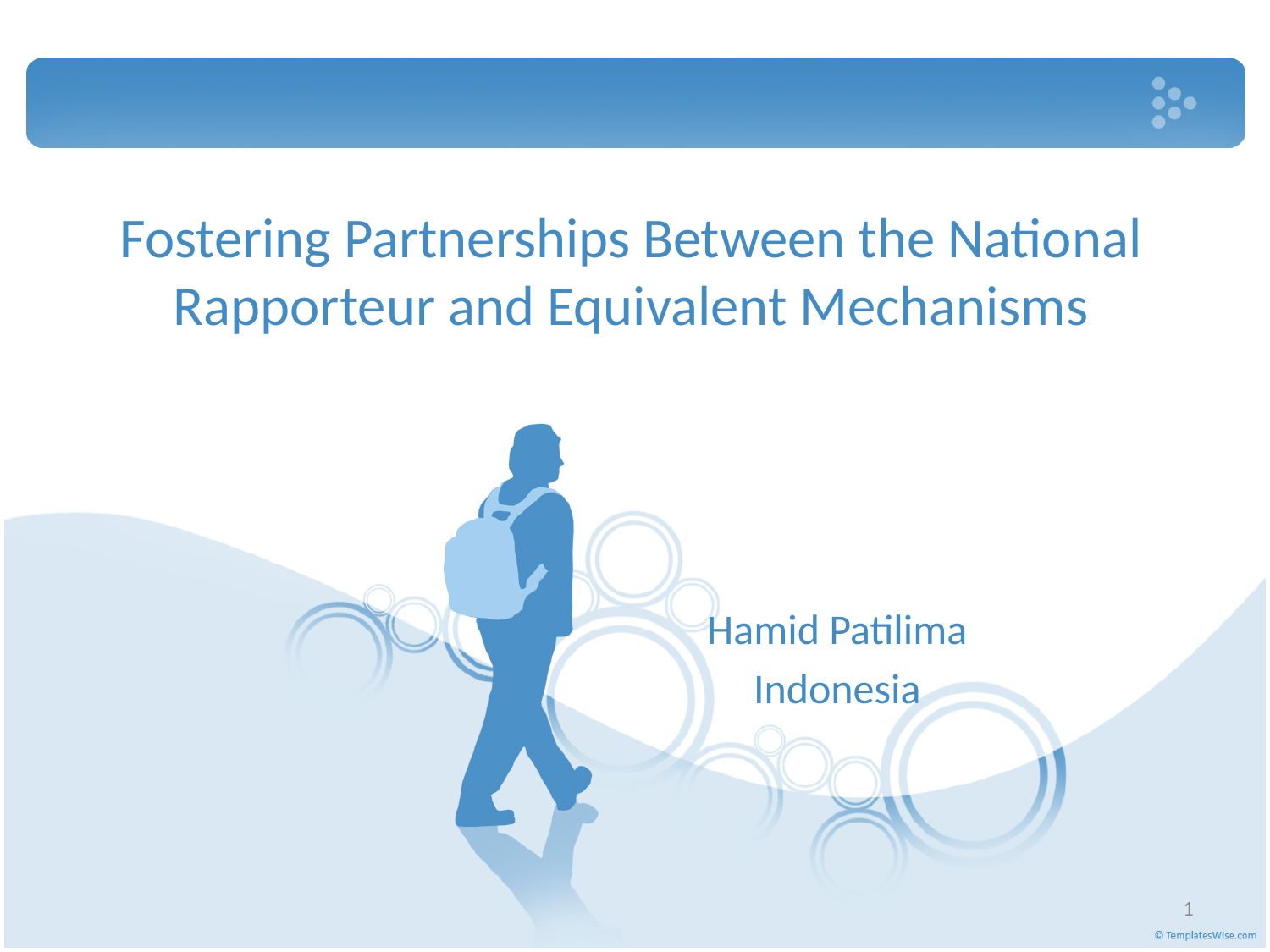

# Fostering Partnerships Between the National Rapporteur and Equivalent Mechanisms
Hamid Patilima
Indonesia
1